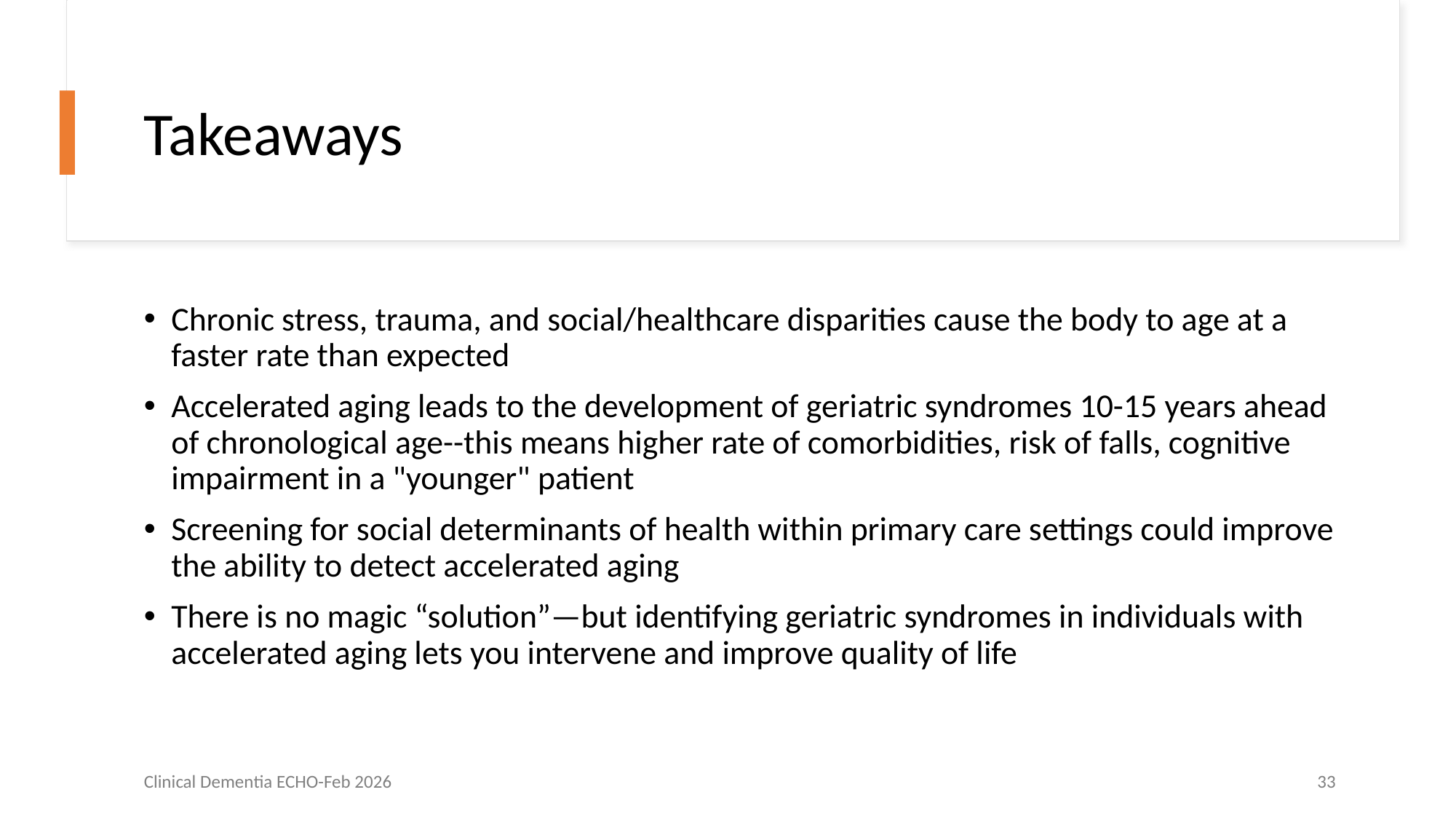

# Takeaways

Chronic stress, trauma, and social/healthcare disparities cause the body to age at a faster rate than expected
Accelerated aging leads to the development of geriatric syndromes 10-15 years ahead of chronological age--this means higher rate of comorbidities, risk of falls, cognitive impairment in a "younger" patient
Screening for social determinants of health within primary care settings could improve the ability to detect accelerated aging
There is no magic “solution”—but identifying geriatric syndromes in individuals with accelerated aging lets you intervene and improve quality of life
Clinical Dementia ECHO-Feb 2026
33